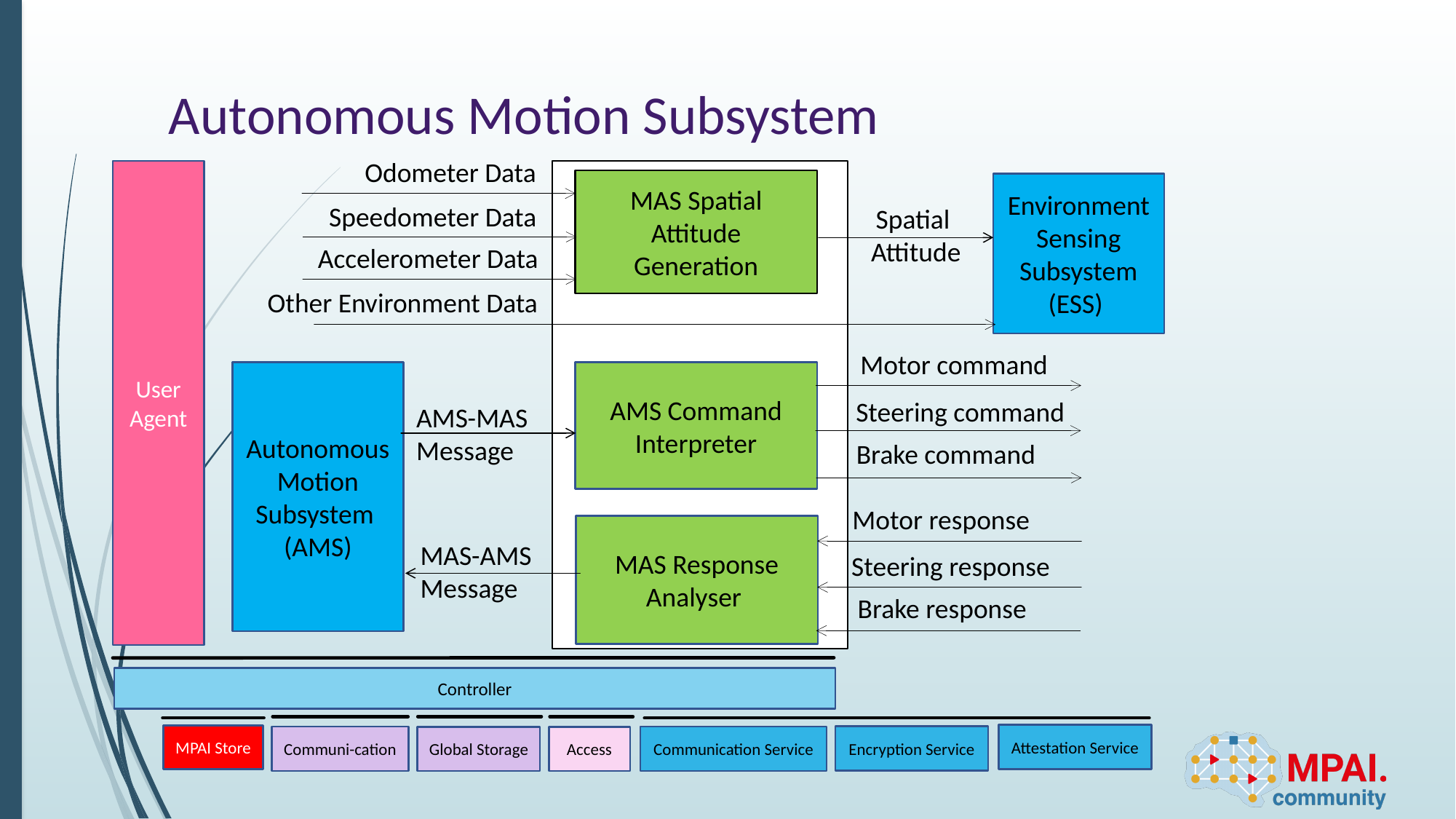

Autonomous Motion Subsystem
Odometer Data
User Agent

MAS Spatial Attitude Generation
Environment Sensing Subsystem (ESS)
Speedometer Data
Spatial
Attitude
Accelerometer Data
Other Environment Data
Motor command
Autonomous Motion Subsystem
(AMS)
AMS Command Interpreter
Steering command
AMS-MAS Message
Brake command
Motor response
MAS Response Analyser
MAS-AMS Message
Steering response
Brake response
Controller
Attestation Service
MPAI Store
Encryption Service
Communication Service
Communi-cation
Access
Global Storage